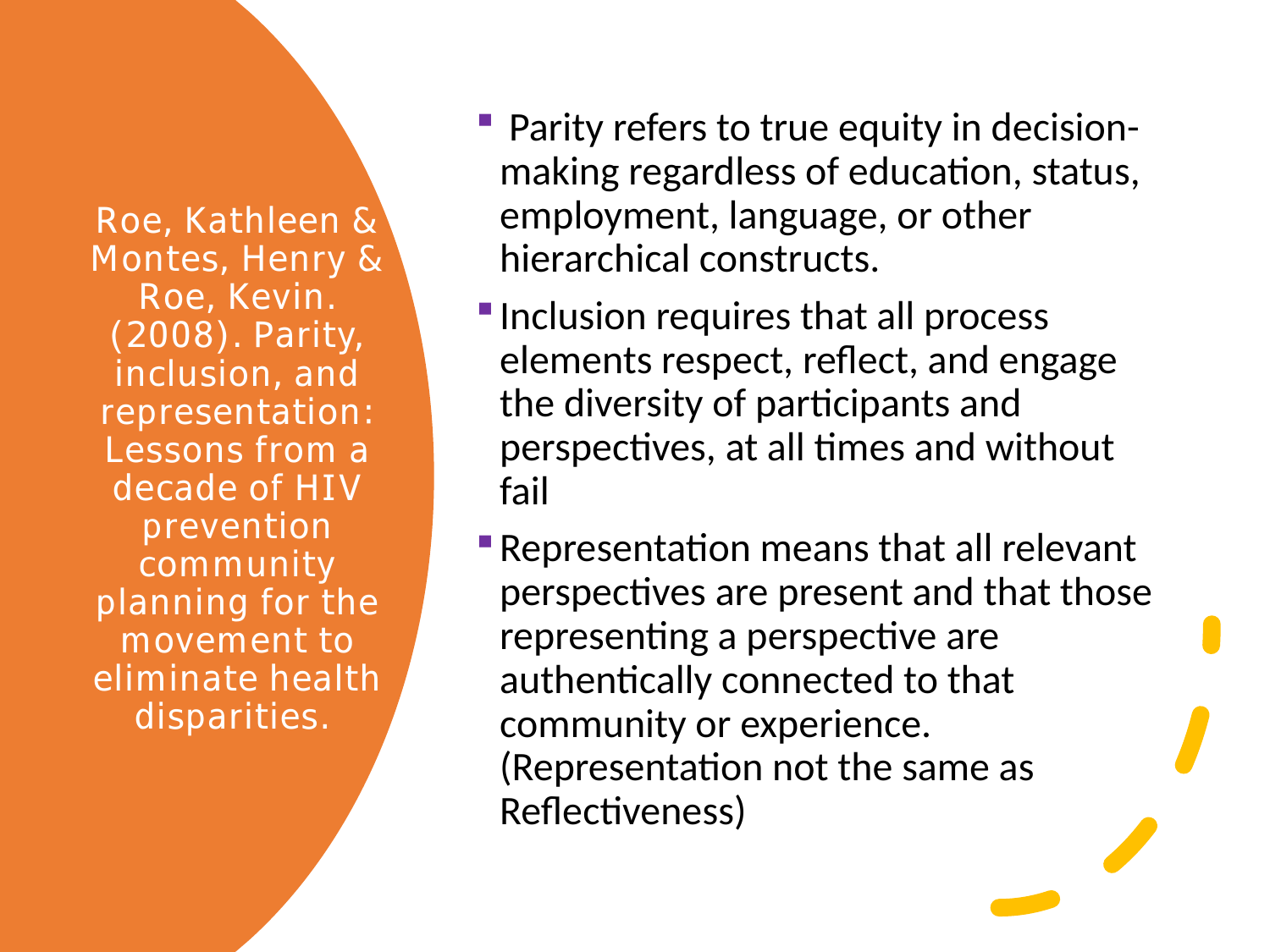

Parity refers to true equity in decision-making regardless of education, status, employment, language, or other hierarchical constructs.
Inclusion requires that all process elements respect, reflect, and engage the diversity of participants and perspectives, at all times and without fail
Representation means that all relevant perspectives are present and that those representing a perspective are authentically connected to that community or experience. (Representation not the same as Reflectiveness)
# Roe, Kathleen & Montes, Henry & Roe, Kevin. (2008). Parity, inclusion, and representation: Lessons from a decade of HIV prevention community planning for the movement to eliminate health disparities.